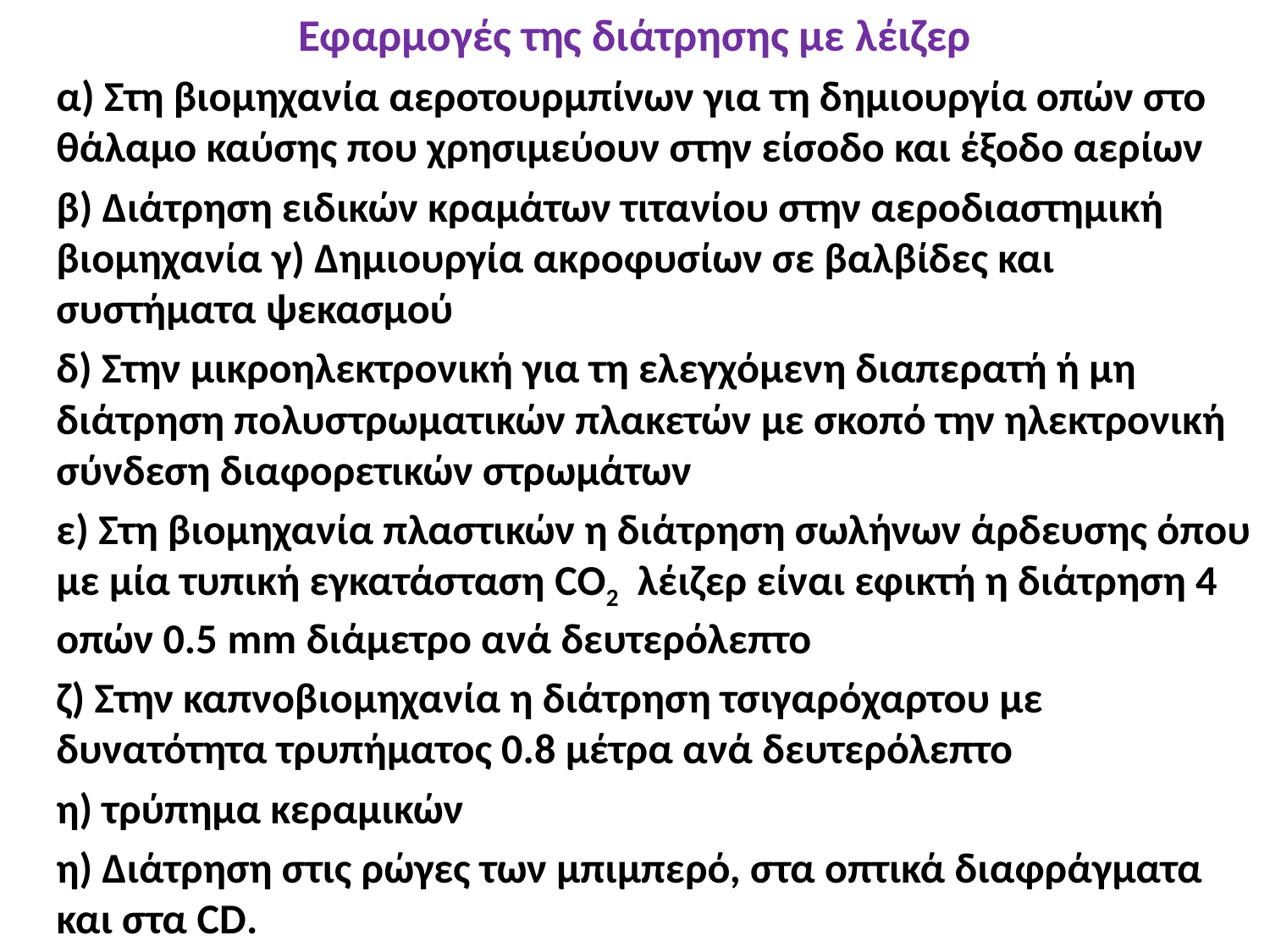

Εφαρμογές της διάτρησης με λέιζερ
	α) Στη βιομηχανία αεροτουρμπίνων για τη δημιουργία οπών στο θάλαμο καύσης που χρησιμεύουν στην είσοδο και έξοδο αερίων
	β) Διάτρηση ειδικών κραμάτων τιτανίου στην αεροδιαστημική βιομηχανία γ) Δημιουργία ακροφυσίων σε βαλβίδες και συστήματα ψεκασμού
	δ) Στην μικροηλεκτρονική για τη ελεγχόμενη διαπερατή ή μη διάτρηση πολυστρωματικών πλακετών με σκοπό την ηλεκτρονική σύνδεση διαφορετικών στρωμάτων
	ε) Στη βιομηχανία πλαστικών η διάτρηση σωλήνων άρδευσης όπου με μία τυπική εγκατάσταση CO2  λέιζερ είναι εφικτή η διάτρηση 4 οπών 0.5 mm διάμετρο ανά δευτερόλεπτο
	ζ) Στην καπνοβιομηχανία η διάτρηση τσιγαρόχαρτου με δυνατότητα τρυπήματος 0.8 μέτρα ανά δευτερόλεπτο
	η) τρύπημα κεραμικών
	η) Διάτρηση στις ρώγες των μπιμπερό, στα οπτικά διαφράγματα και στα CD.